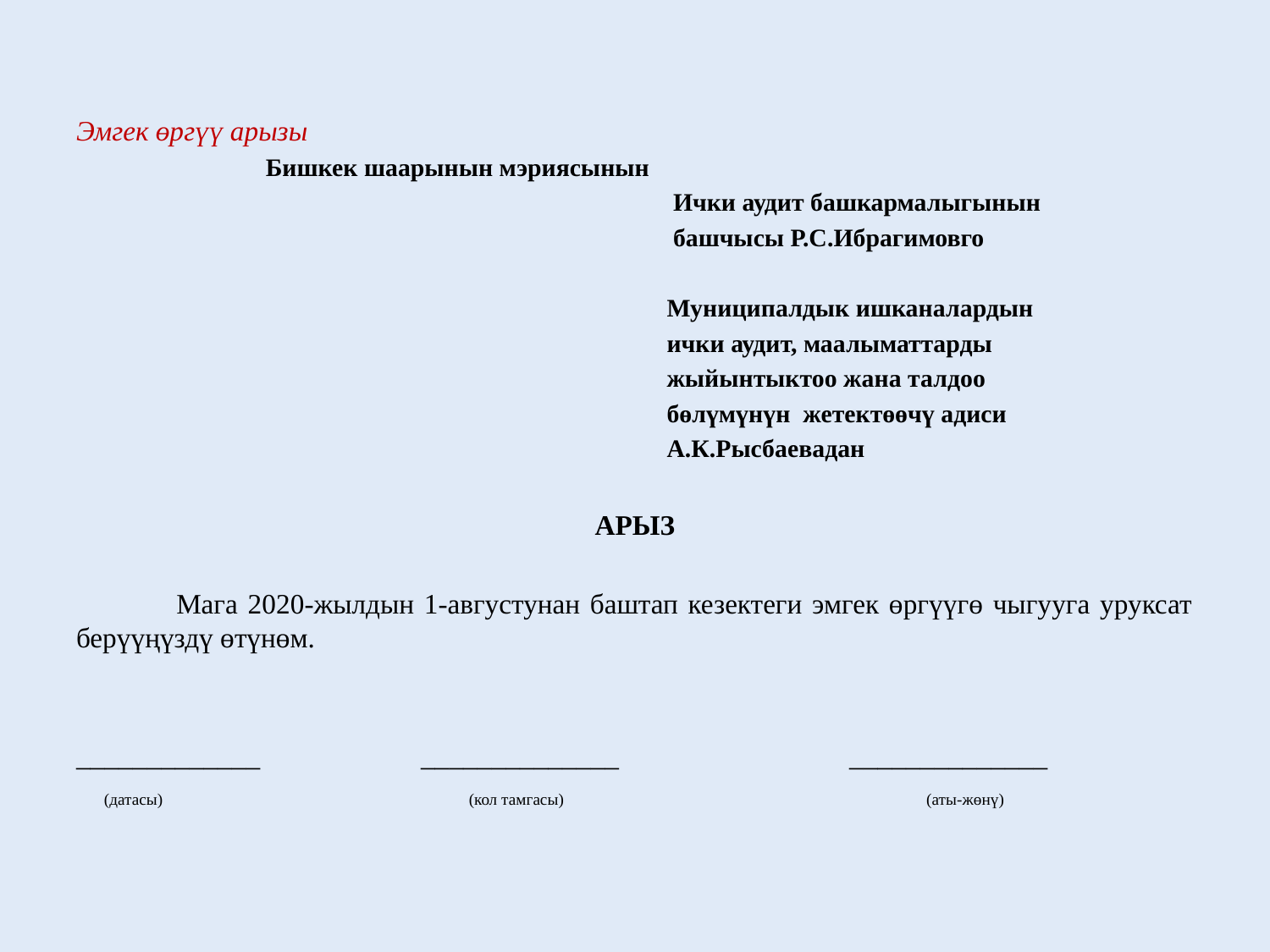

Эмгек өргүү арызы
				                       Бишкек шаарынын мэриясынын
                                                                                              Ички аудит башкармалыгынын
                                                                                              башчысы Р.С.Ибрагимовго

                                                                                             Муниципалдык ишканалардын
                                                                                             ички аудит, маалыматтарды
                                                                                             жыйынтыктоо жана талдоо
                                                                                             бөлүмүнүн  жетектөөчү адиси
                                                                                             А.К.Рысбаевадан

АРЫЗ

          Мага 2020-жылдын 1-августунан баштап кезектеги эмгек өргүүгө чыгууга уруксат берүүңүздү өтүнөм.

_____________                       ______________                                 ______________
    (датасы)                                                                            (кол тамгасы)                                                                                          (аты-жөнү)